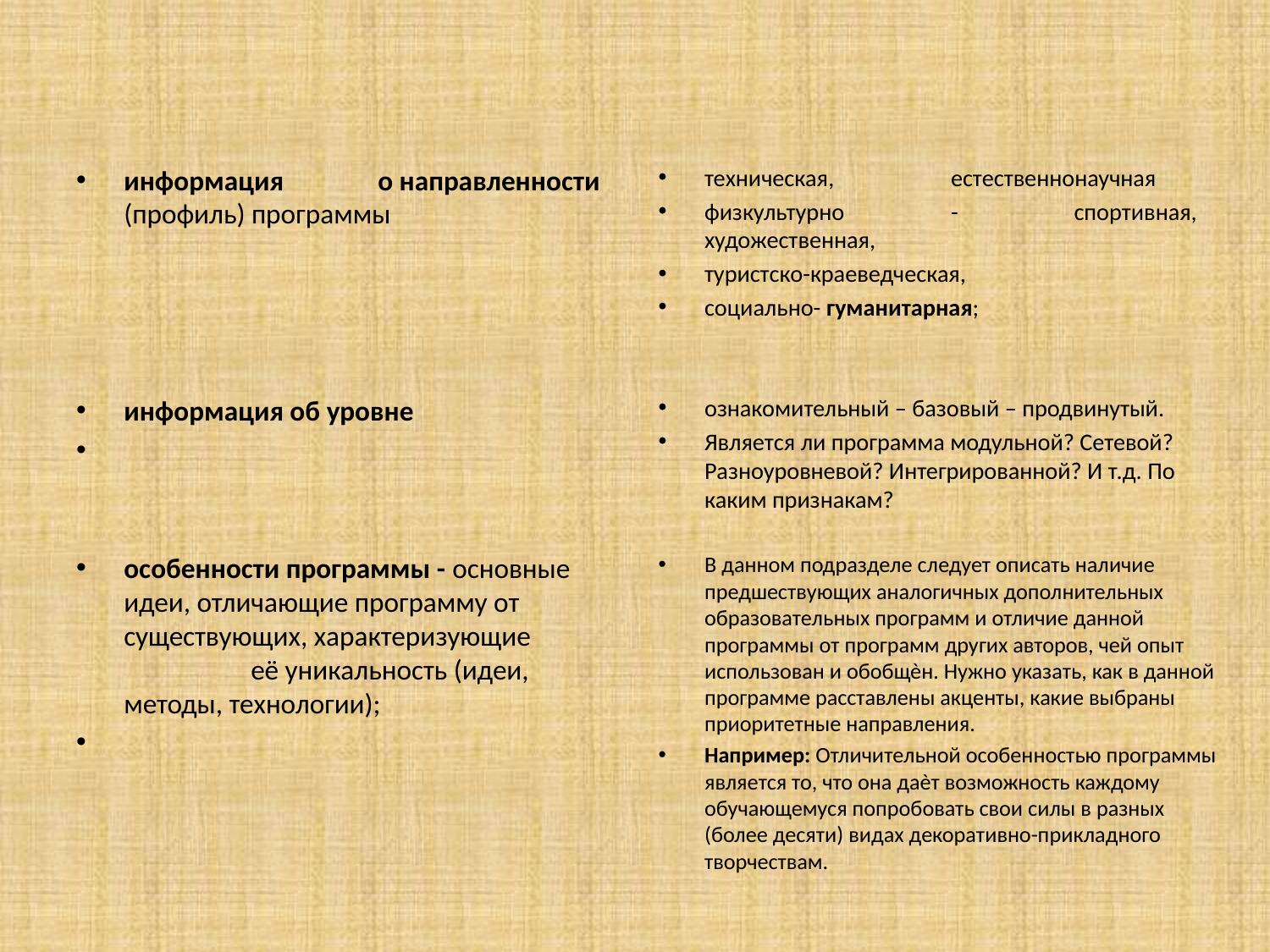

#
информация	о направленности (профиль) программы

информация об уровне

особенности программы - основные идеи, отличающие программу от существующих, характеризующие	её уникальность (идеи, методы, технологии);

техническая,	естественнонаучная
физкультурно	-	спортивная, художественная,
туристско-краеведческая,
социально- гуманитарная;

ознакомительный – базовый – продвинутый.
Является ли программа модульной? Сетевой? Разноуровневой? Интегрированной? И т.д. По каким признакам?

В данном подразделе следует описать наличие предшествующих аналогичных дополнительных образовательных программ и отличие данной программы от программ других авторов, чей опыт использован и обобщѐн. Нужно указать, как в данной программе расставлены акценты, какие выбраны приоритетные направления.
Например: Отличительной особенностью программы является то, что она даѐт возможность каждому обучающемуся попробовать свои силы в разных (более десяти) видах декоративно-прикладного творчествам.